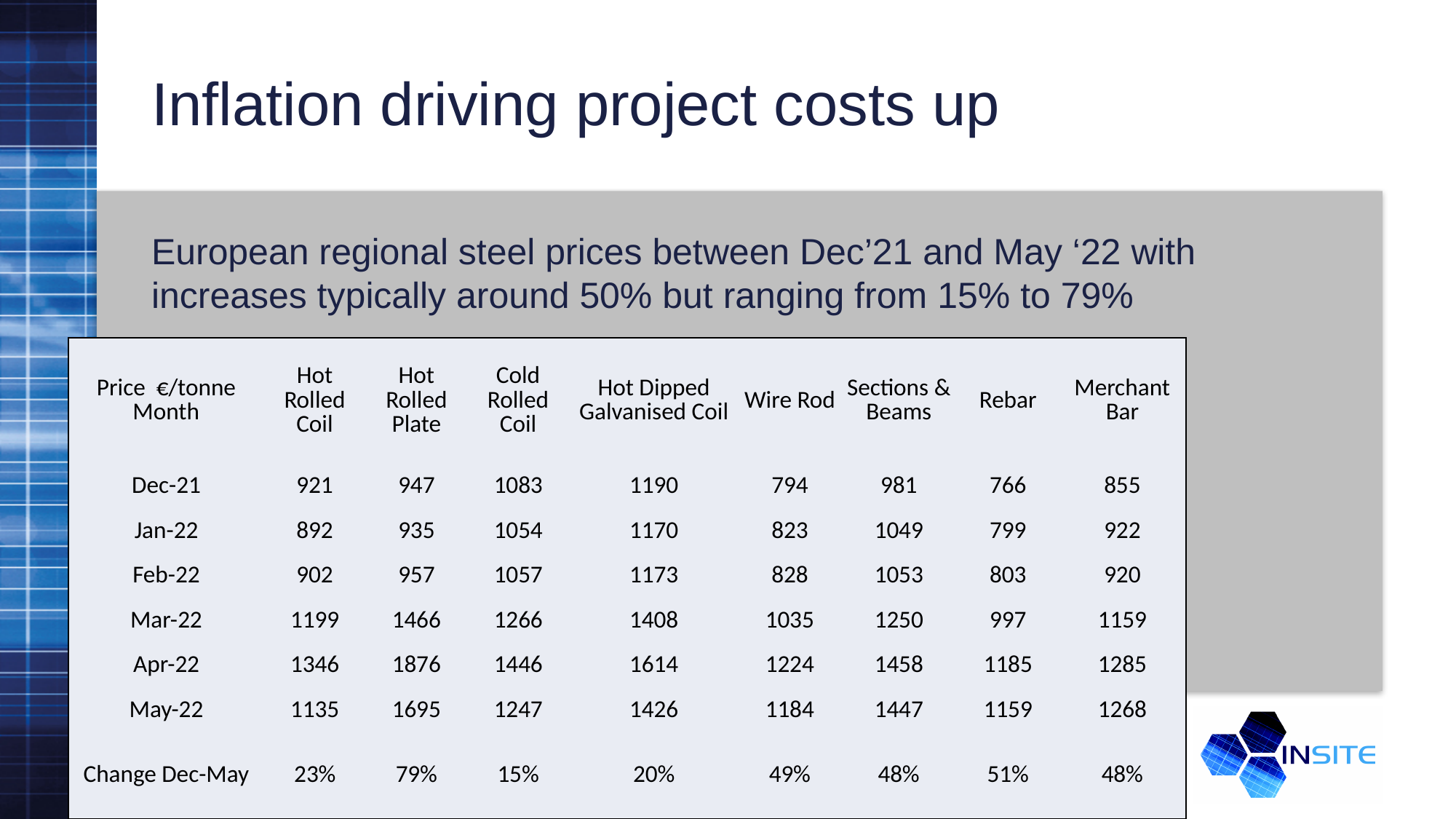

# Inflation driving project costs up
European regional steel prices between Dec’21 and May ‘22 with increases typically around 50% but ranging from 15% to 79%
| Price €/tonne Month | Hot Rolled Coil | Hot Rolled Plate | Cold Rolled Coil | Hot Dipped Galvanised Coil | Wire Rod | Sections & Beams | Rebar | Merchant Bar |
| --- | --- | --- | --- | --- | --- | --- | --- | --- |
| Dec-21 | 921 | 947 | 1083 | 1190 | 794 | 981 | 766 | 855 |
| Jan-22 | 892 | 935 | 1054 | 1170 | 823 | 1049 | 799 | 922 |
| Feb-22 | 902 | 957 | 1057 | 1173 | 828 | 1053 | 803 | 920 |
| Mar-22 | 1199 | 1466 | 1266 | 1408 | 1035 | 1250 | 997 | 1159 |
| Apr-22 | 1346 | 1876 | 1446 | 1614 | 1224 | 1458 | 1185 | 1285 |
| May-22 | 1135 | 1695 | 1247 | 1426 | 1184 | 1447 | 1159 | 1268 |
| Change Dec-May | 23% | 79% | 15% | 20% | 49% | 48% | 51% | 48% |